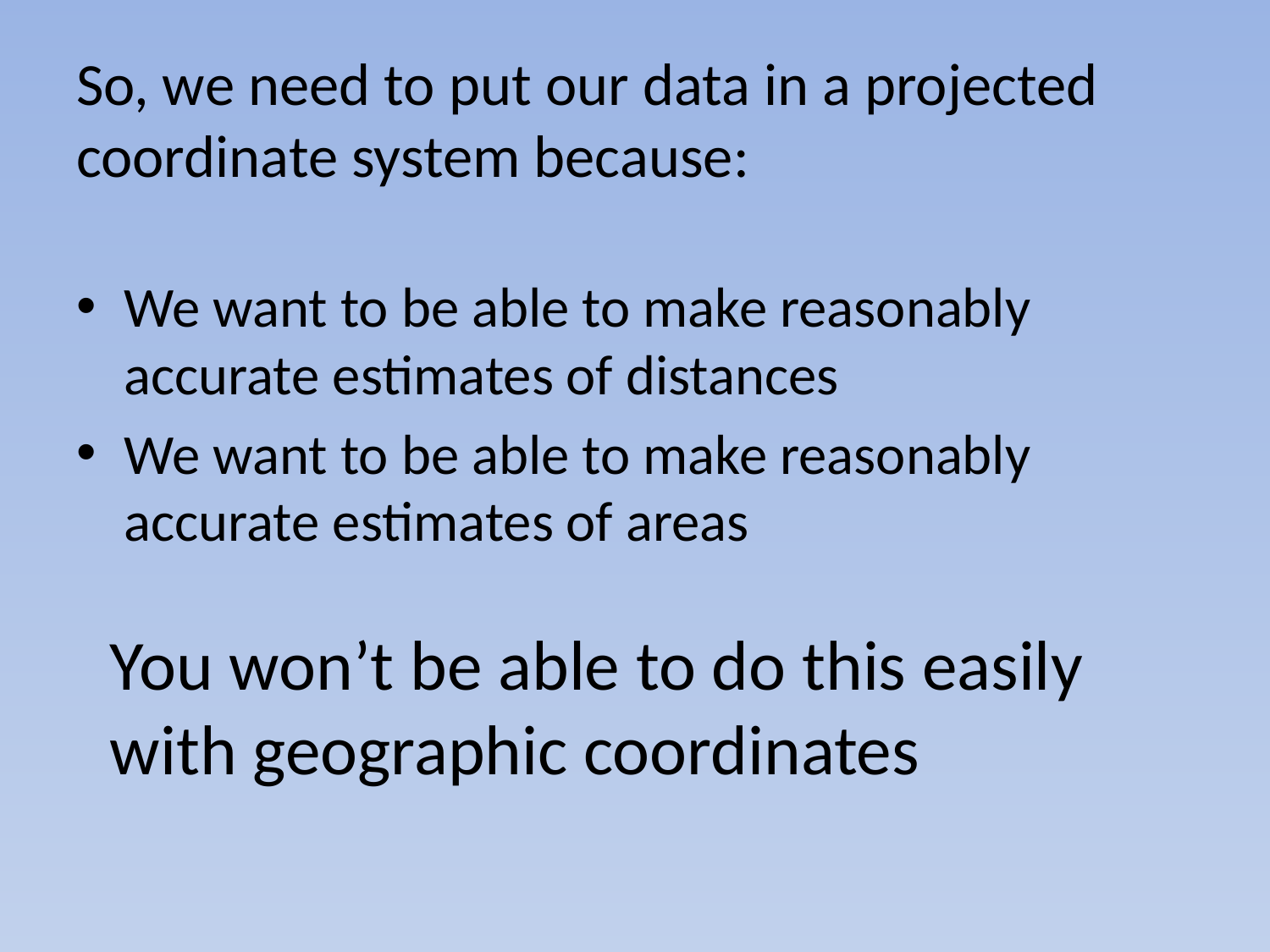

# So, we need to put our data in a projected coordinate system because:
We want to be able to make reasonably accurate estimates of distances
We want to be able to make reasonably accurate estimates of areas

You won’t be able to do this easily
with geographic coordinates